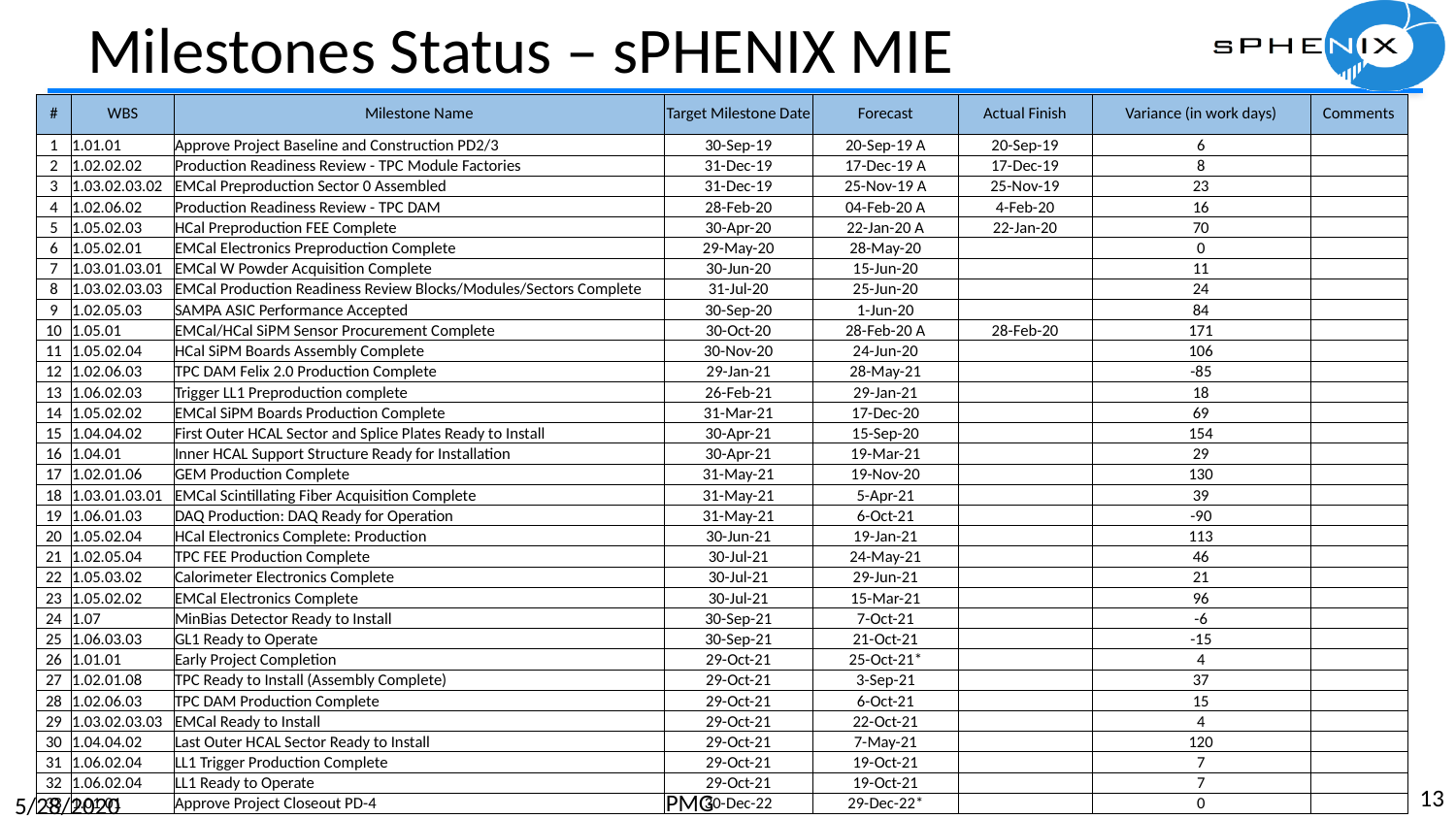

# Milestones Status – sPHENIX MIE
| # | WBS | Milestone Name | Target Milestone Date | Forecast | Actual Finish | Variance (in work days) | Comments |
| --- | --- | --- | --- | --- | --- | --- | --- |
| 1 | 1.01.01 | Approve Project Baseline and Construction PD2/3 | 30-Sep-19 | 20-Sep-19 A | 20-Sep-19 | 6 |  |
| 2 | 1.02.02.02 | Production Readiness Review - TPC Module Factories | 31-Dec-19 | 17-Dec-19 A | 17-Dec-19 | 8 |  |
| 3 | 1.03.02.03.02 | EMCal Preproduction Sector 0 Assembled | 31-Dec-19 | 25-Nov-19 A | 25-Nov-19 | 23 |  |
| 4 | 1.02.06.02 | Production Readiness Review - TPC DAM | 28-Feb-20 | 04-Feb-20 A | 4-Feb-20 | 16 |  |
| 5 | 1.05.02.03 | HCal Preproduction FEE Complete | 30-Apr-20 | 22-Jan-20 A | 22-Jan-20 | 70 |  |
| 6 | 1.05.02.01 | EMCal Electronics Preproduction Complete | 29-May-20 | 28-May-20 |  | 0 |  |
| 7 | 1.03.01.03.01 | EMCal W Powder Acquisition Complete | 30-Jun-20 | 15-Jun-20 |  | 11 |  |
| 8 | 1.03.02.03.03 | EMCal Production Readiness Review Blocks/Modules/Sectors Complete | 31-Jul-20 | 25-Jun-20 |  | 24 |  |
| 9 | 1.02.05.03 | SAMPA ASIC Performance Accepted | 30-Sep-20 | 1-Jun-20 |  | 84 |  |
| 10 | 1.05.01 | EMCal/HCal SiPM Sensor Procurement Complete | 30-Oct-20 | 28-Feb-20 A | 28-Feb-20 | 171 |  |
| 11 | 1.05.02.04 | HCal SiPM Boards Assembly Complete | 30-Nov-20 | 24-Jun-20 |  | 106 |  |
| 12 | 1.02.06.03 | TPC DAM Felix 2.0 Production Complete | 29-Jan-21 | 28-May-21 |  | -85 |  |
| 13 | 1.06.02.03 | Trigger LL1 Preproduction complete | 26-Feb-21 | 29-Jan-21 |  | 18 |  |
| 14 | 1.05.02.02 | EMCal SiPM Boards Production Complete | 31-Mar-21 | 17-Dec-20 |  | 69 |  |
| 15 | 1.04.04.02 | First Outer HCAL Sector and Splice Plates Ready to Install | 30-Apr-21 | 15-Sep-20 |  | 154 |  |
| 16 | 1.04.01 | Inner HCAL Support Structure Ready for Installation | 30-Apr-21 | 19-Mar-21 |  | 29 |  |
| 17 | 1.02.01.06 | GEM Production Complete | 31-May-21 | 19-Nov-20 |  | 130 |  |
| 18 | 1.03.01.03.01 | EMCal Scintillating Fiber Acquisition Complete | 31-May-21 | 5-Apr-21 |  | 39 |  |
| 19 | 1.06.01.03 | DAQ Production: DAQ Ready for Operation | 31-May-21 | 6-Oct-21 |  | -90 |  |
| 20 | 1.05.02.04 | HCal Electronics Complete: Production | 30-Jun-21 | 19-Jan-21 |  | 113 |  |
| 21 | 1.02.05.04 | TPC FEE Production Complete | 30-Jul-21 | 24-May-21 |  | 46 |  |
| 22 | 1.05.03.02 | Calorimeter Electronics Complete | 30-Jul-21 | 29-Jun-21 |  | 21 |  |
| 23 | 1.05.02.02 | EMCal Electronics Complete | 30-Jul-21 | 15-Mar-21 |  | 96 |  |
| 24 | 1.07 | MinBias Detector Ready to Install | 30-Sep-21 | 7-Oct-21 |  | -6 |  |
| 25 | 1.06.03.03 | GL1 Ready to Operate | 30-Sep-21 | 21-Oct-21 |  | -15 |  |
| 26 | 1.01.01 | Early Project Completion | 29-Oct-21 | 25-Oct-21\* |  | 4 |  |
| 27 | 1.02.01.08 | TPC Ready to Install (Assembly Complete) | 29-Oct-21 | 3-Sep-21 |  | 37 |  |
| 28 | 1.02.06.03 | TPC DAM Production Complete | 29-Oct-21 | 6-Oct-21 |  | 15 |  |
| 29 | 1.03.02.03.03 | EMCal Ready to Install | 29-Oct-21 | 22-Oct-21 |  | 4 |  |
| 30 | 1.04.04.02 | Last Outer HCAL Sector Ready to Install | 29-Oct-21 | 7-May-21 |  | 120 |  |
| 31 | 1.06.02.04 | LL1 Trigger Production Complete | 29-Oct-21 | 19-Oct-21 |  | 7 |  |
| 32 | 1.06.02.04 | LL1 Ready to Operate | 29-Oct-21 | 19-Oct-21 |  | 7 |  |
| 33 | 1.01.01 | Approve Project Closeout PD-4 | 30-Dec-22 | 29-Dec-22\* |  | 0 |  |
13
PMG
5/28/2020